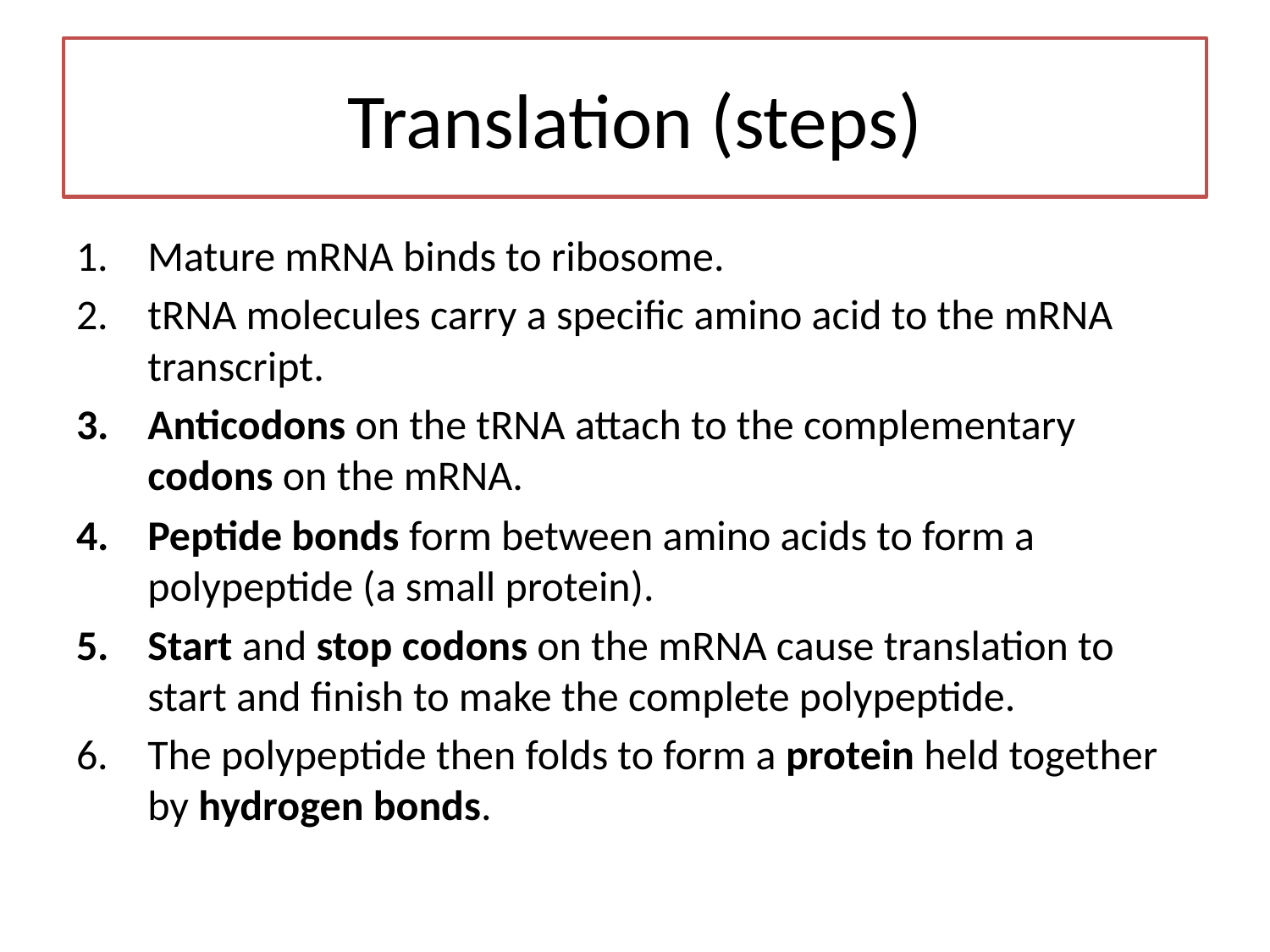

# Translation (steps)
Mature mRNA binds to ribosome.
tRNA molecules carry a specific amino acid to the mRNA transcript.
Anticodons on the tRNA attach to the complementary codons on the mRNA.
Peptide bonds form between amino acids to form a polypeptide (a small protein).
Start and stop codons on the mRNA cause translation to start and finish to make the complete polypeptide.
The polypeptide then folds to form a protein held together by hydrogen bonds.